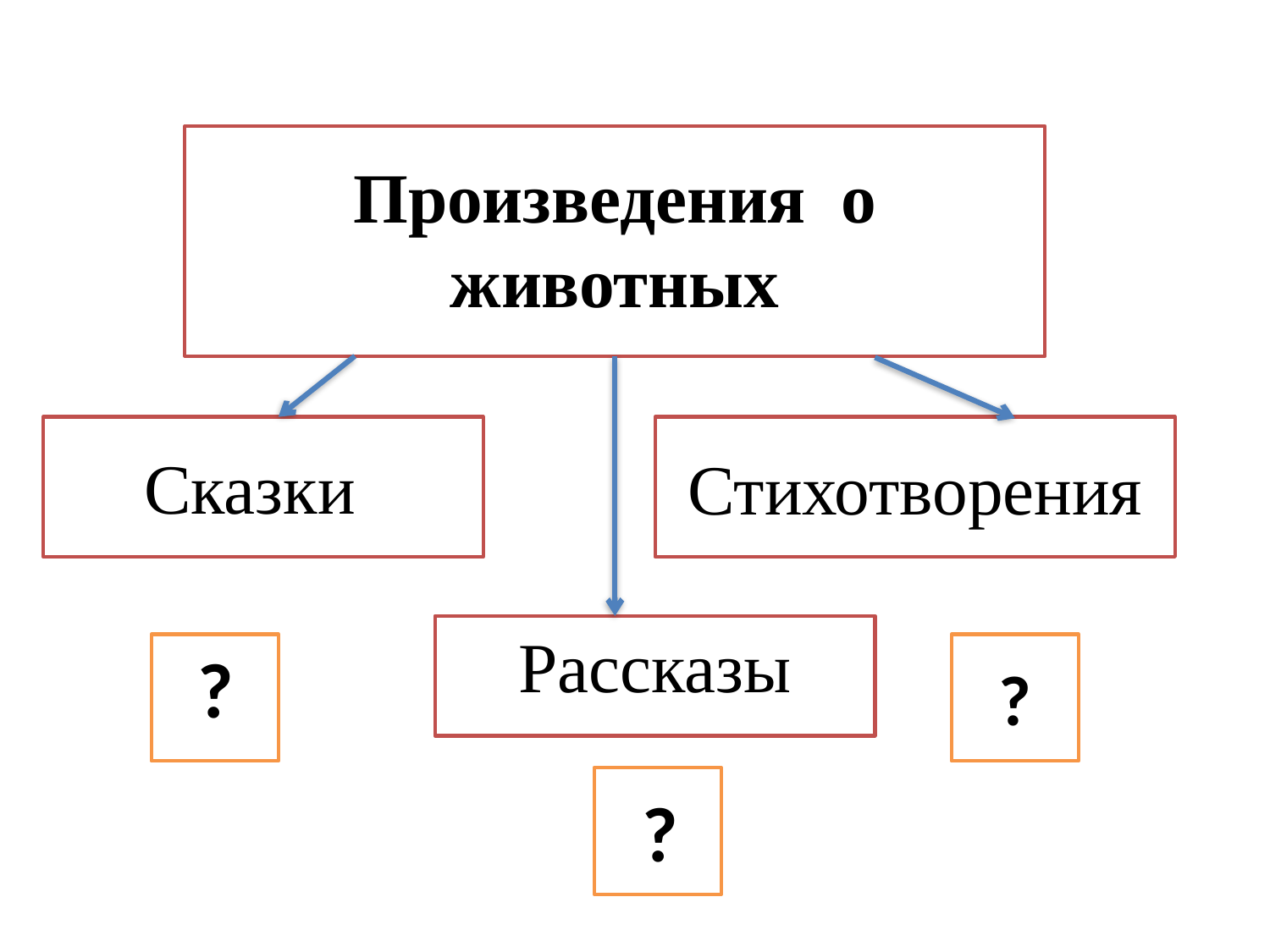

Произведения  о животных

Стихотворения
Сказки

Рассказы

?
?
  ?